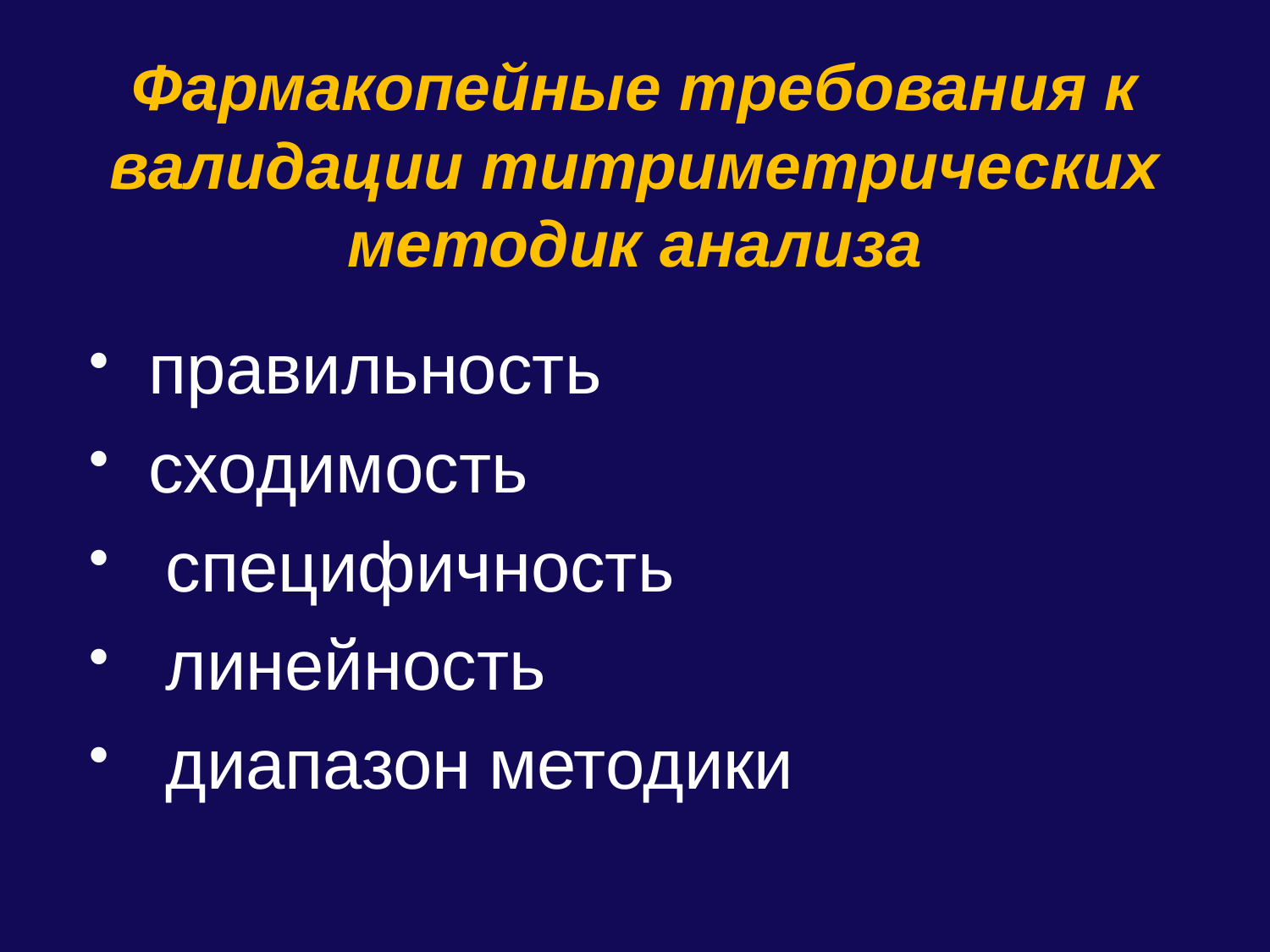

# Фармакопейные требования к валидации титриметрических методик анализа
правильность
сходимость
 специфичность
 линейность
 диапазон методики